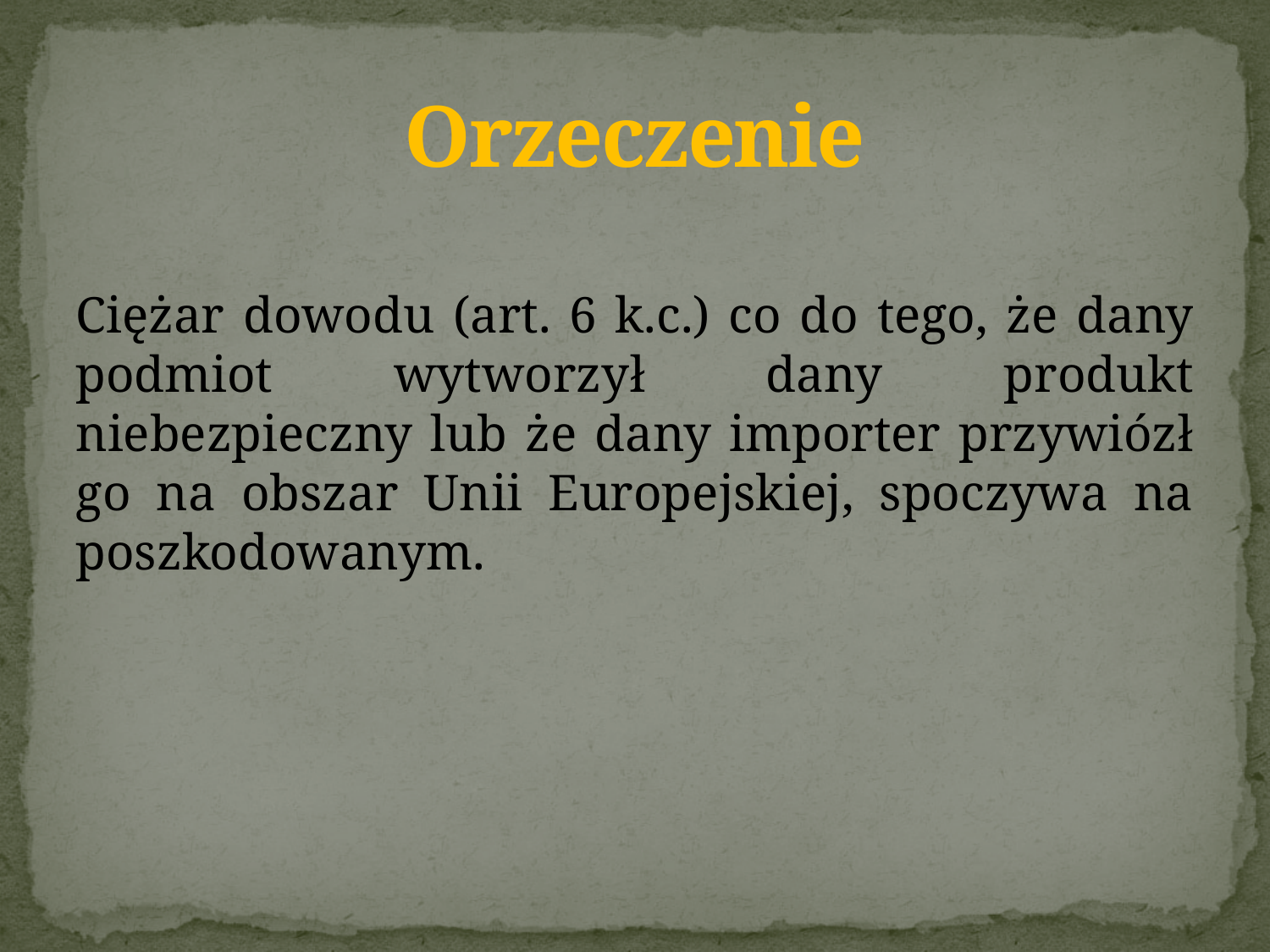

# Orzeczenie
Ciężar dowodu (art. 6 k.c.) co do tego, że dany podmiot wytworzył dany produkt niebezpieczny lub że dany importer przywiózł go na obszar Unii Europejskiej, spoczywa na poszkodowanym.